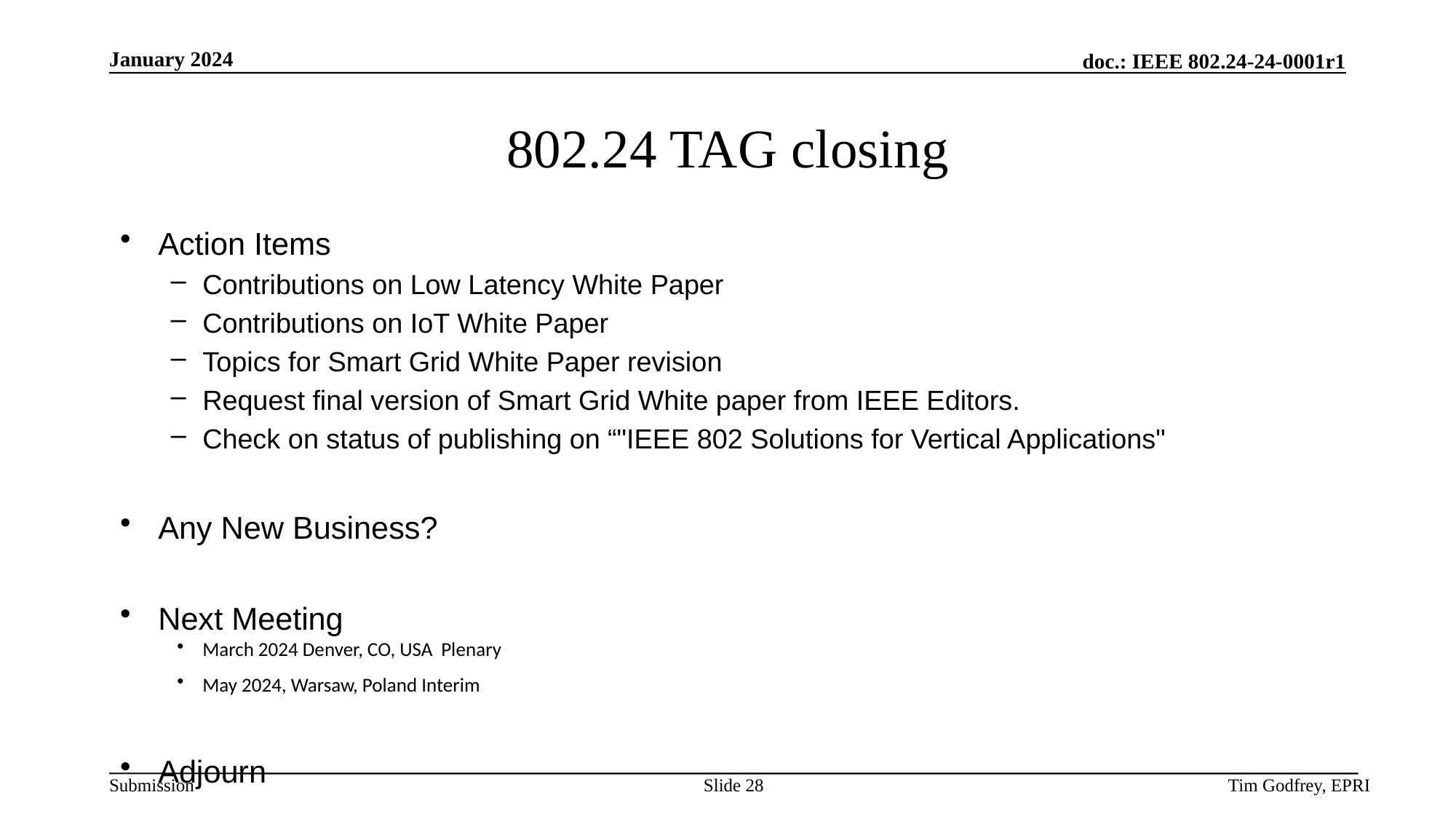

# 802.24 TAG closing
Action Items
Contributions on Low Latency White Paper
Contributions on IoT White Paper
Topics for Smart Grid White Paper revision
Request final version of Smart Grid White paper from IEEE Editors.
Check on status of publishing on “"IEEE 802 Solutions for Vertical Applications"

Any New Business?

Next Meeting
March 2024 Denver, CO, USA  Plenary
May 2024, Warsaw, Poland Interim

Adjourn

Slide 28
Tim Godfrey, EPRI